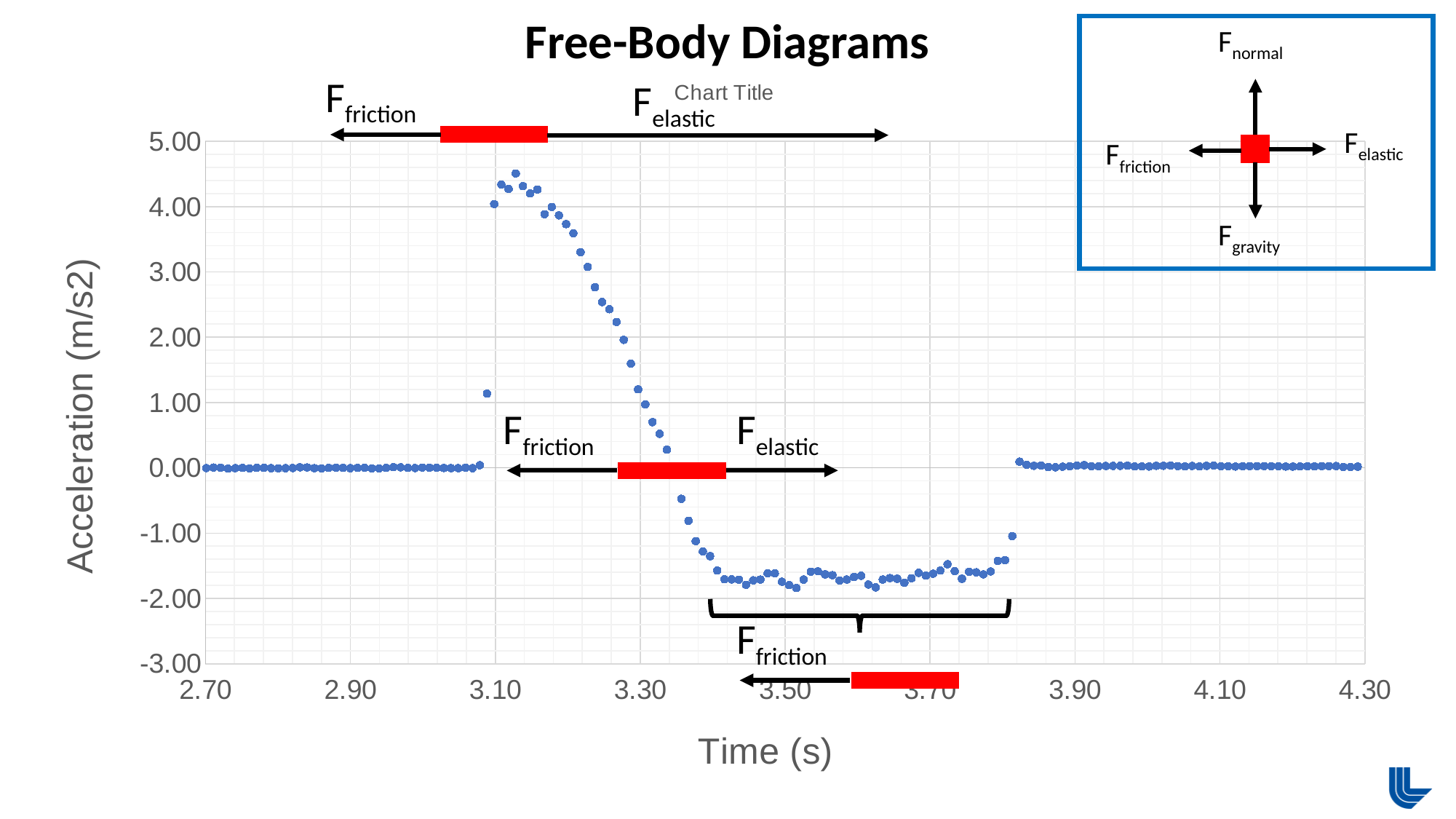

Free-Body Diagrams

Fnormal
Felastic
Ffriction

Fgravity

### Chart:

| Category |  |
|---|---|
Ffriction
Felastic

Ffriction
Felastic

Ffriction